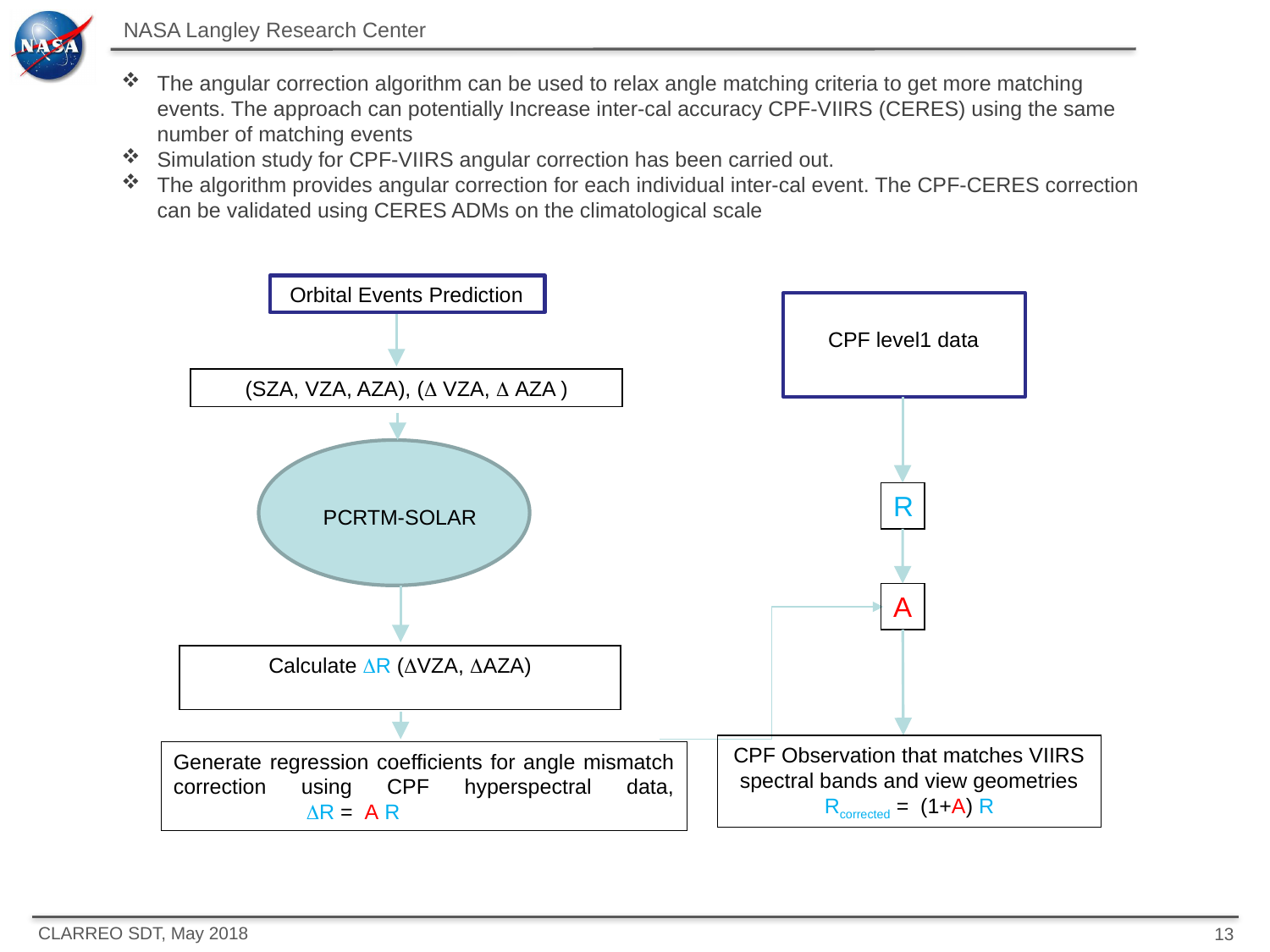

The angular correction algorithm can be used to relax angle matching criteria to get more matching events. The approach can potentially Increase inter-cal accuracy CPF-VIIRS (CERES) using the same number of matching events
Simulation study for CPF-VIIRS angular correction has been carried out.
The algorithm provides angular correction for each individual inter-cal event. The CPF-CERES correction can be validated using CERES ADMs on the climatological scale
Orbital Events Prediction

CPF level1 data
(SZA, VZA, AZA), (Δ VZA, Δ AZA )

R
PCRTM-SOLAR
A
Calculate ΔR (ΔVZA, ΔAZA)

CPF Observation that matches VIIRS spectral bands and view geometries
Rcorrected =  (1+A) R
Generate regression coefficients for angle mismatch correction using CPF hyperspectral data, 	 ΔR =  A R